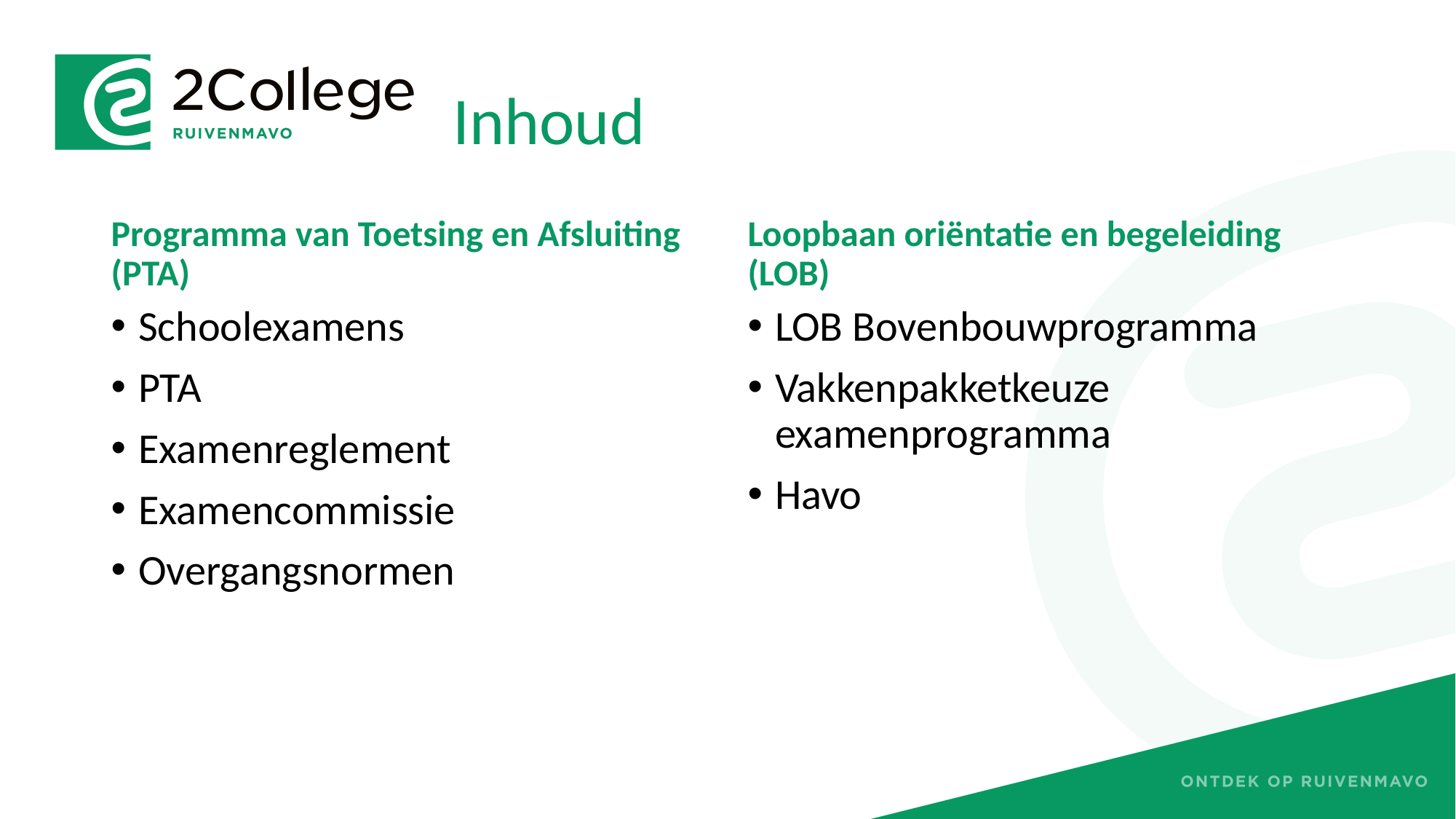

# Inhoud
Programma van Toetsing en Afsluiting (PTA)
Loopbaan oriëntatie en begeleiding (LOB)
Schoolexamens
PTA
Examenreglement
Examencommissie
Overgangsnormen

LOB Bovenbouwprogramma
Vakkenpakketkeuze examenprogramma
Havo